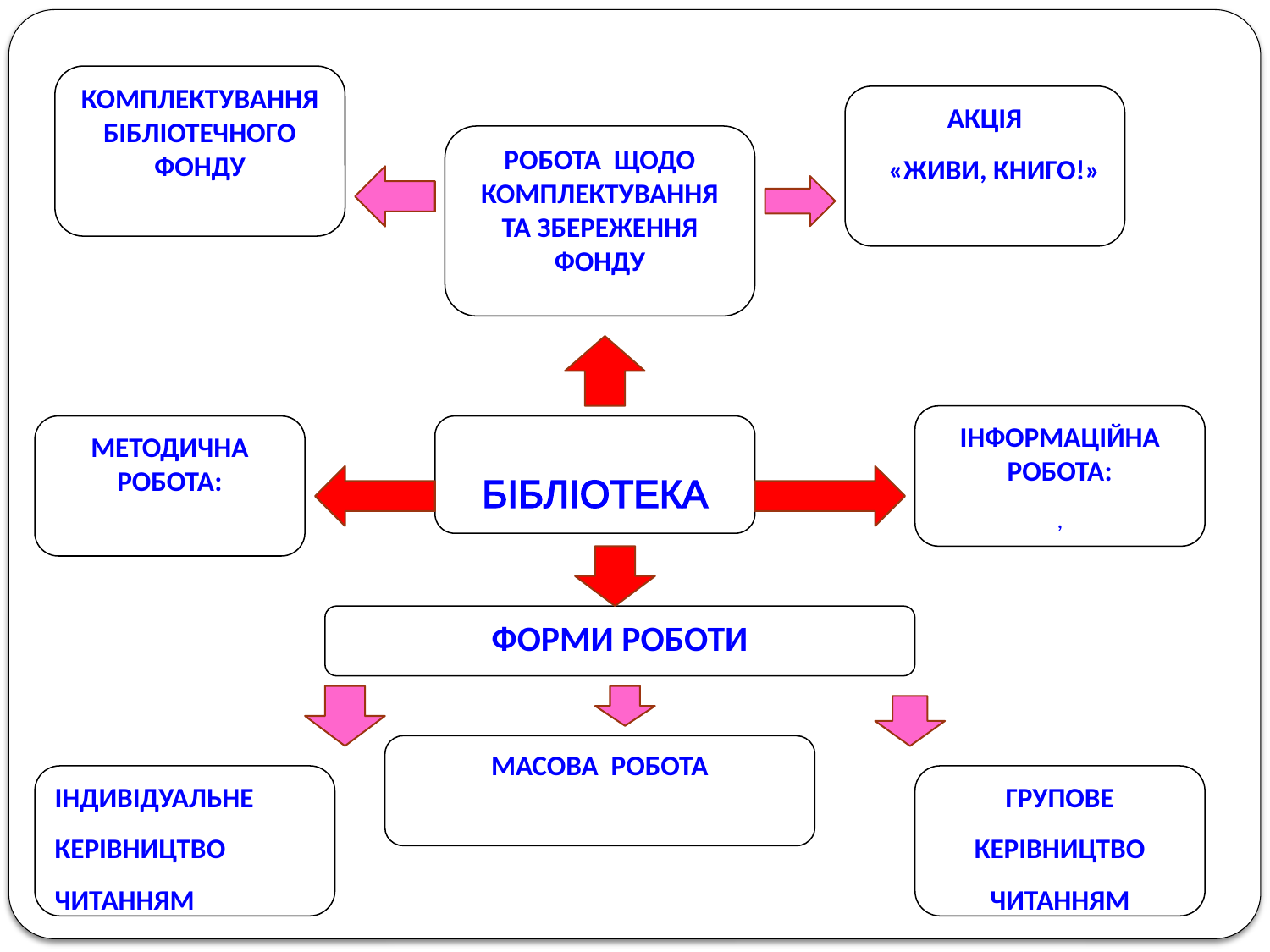

КОМПЛЕКТУВАННЯ БІБЛІОТЕЧНОГО ФОНДУ
АКЦІЯ
   «ЖИВИ, КНИГО!»
РОБОТА  ЩОДО КОМПЛЕКТУВАННЯ ТА ЗБЕРЕЖЕННЯ ФОНДУ

ІНФОРМАЦІЙНА РОБОТА:
,

МЕТОДИЧНА РОБОТА:

БІБЛІОТЕКА

ФОРМИ РОБОТИ

МАСОВА  РОБОТА

ІНДИВІДУАЛЬНЕ
КЕРІВНИЦТВО
ЧИТАННЯМ
ГРУПОВЕ
КЕРІВНИЦТВО
ЧИТАННЯМ